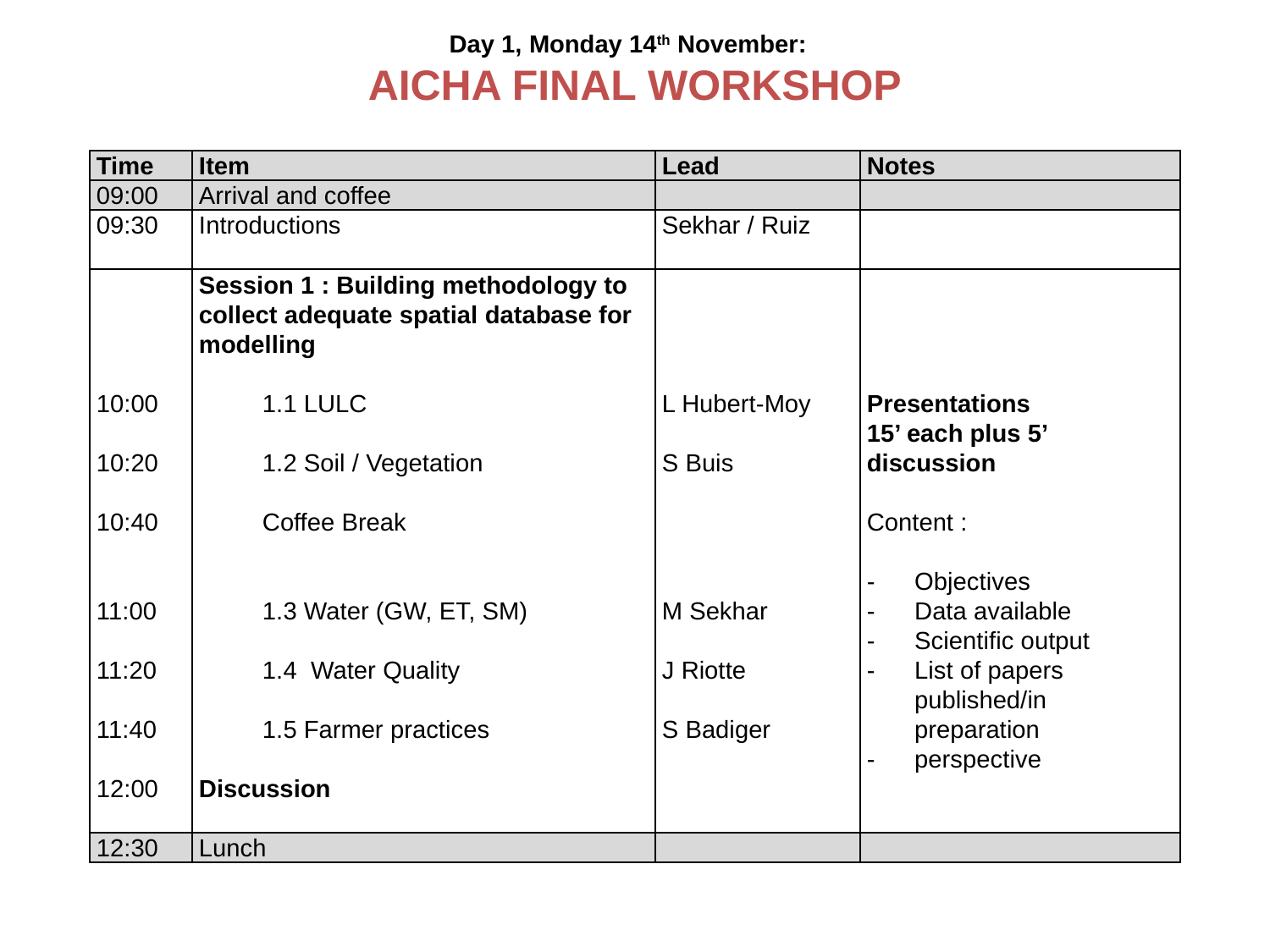

Day 1, Monday 14th November:
AICHA FINAL WORKSHOP
| Time | Item | Lead | Notes |
| --- | --- | --- | --- |
| 09:00 | Arrival and coffee |  |  |
| 09:30 | Introductions | Sekhar / Ruiz |  |
| 10:00   10:20   10:40     11:00   11:20   11:40   12:00 | Session 1 : Building methodology to collect adequate spatial database for modelling   1.1 LULC   1.2 Soil / Vegetation   Coffee Break     1.3 Water (GW, ET, SM)   1.4 Water Quality   1.5 Farmer practices   Discussion | L Hubert-Moy   S Buis         M Sekhar   J Riotte   S Badiger | Presentations 15’ each plus 5’ discussion   Content :   Objectives Data available Scientific output List of papers published/in preparation perspective |
| 12:30 | Lunch |  |  |